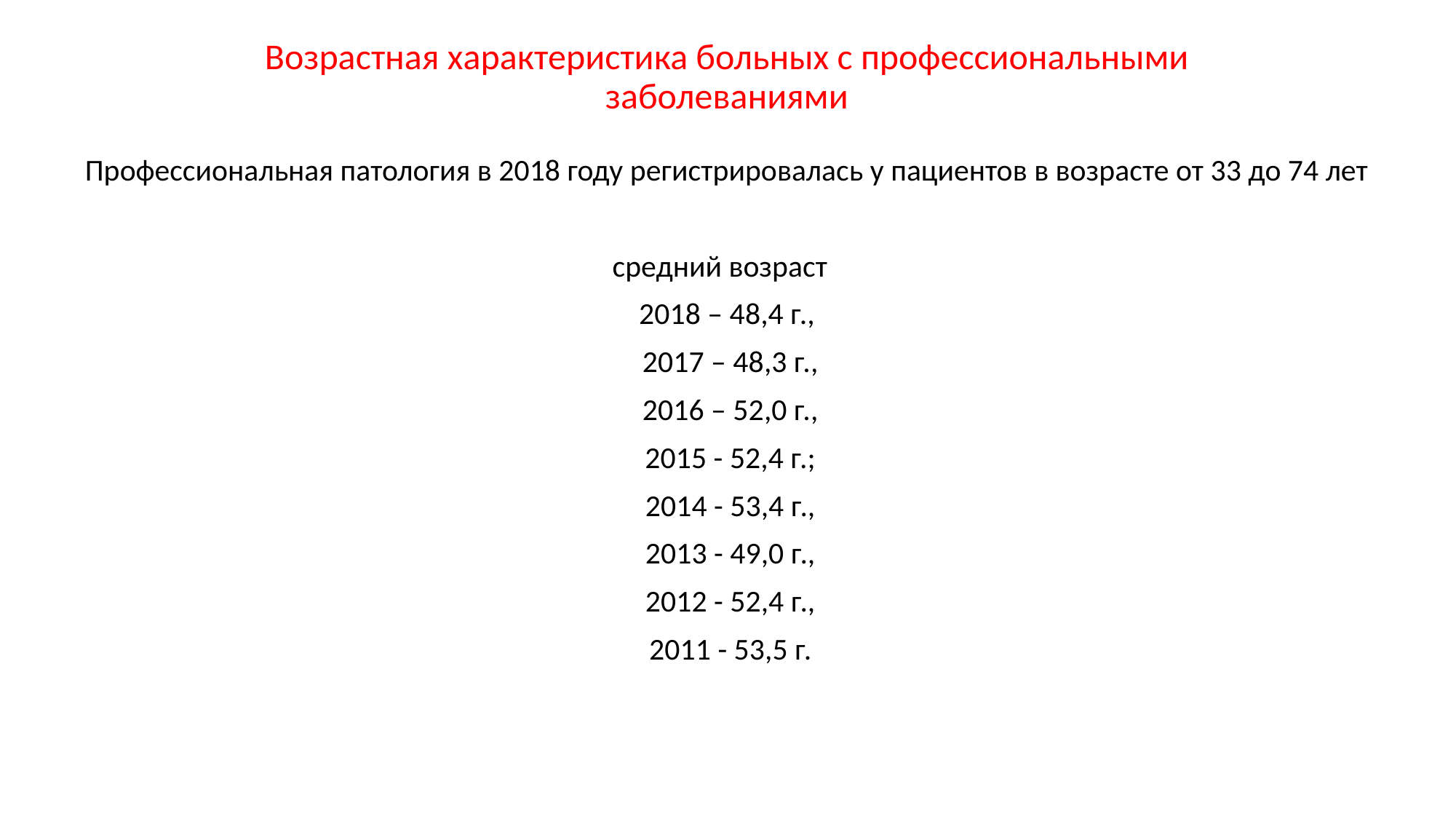

# Возрастная характеристика больных с профессиональными заболеваниями
Профессиональная патология в 2018 году регистрировалась у пациентов в возрасте от 33 до 74 лет

средний возраст
2018 – 48,4 г.,
 2017 – 48,3 г.,
 2016 – 52,0 г.,
 2015 - 52,4 г.;
 2014 - 53,4 г.,
 2013 - 49,0 г.,
 2012 - 52,4 г.,
 2011 - 53,5 г.